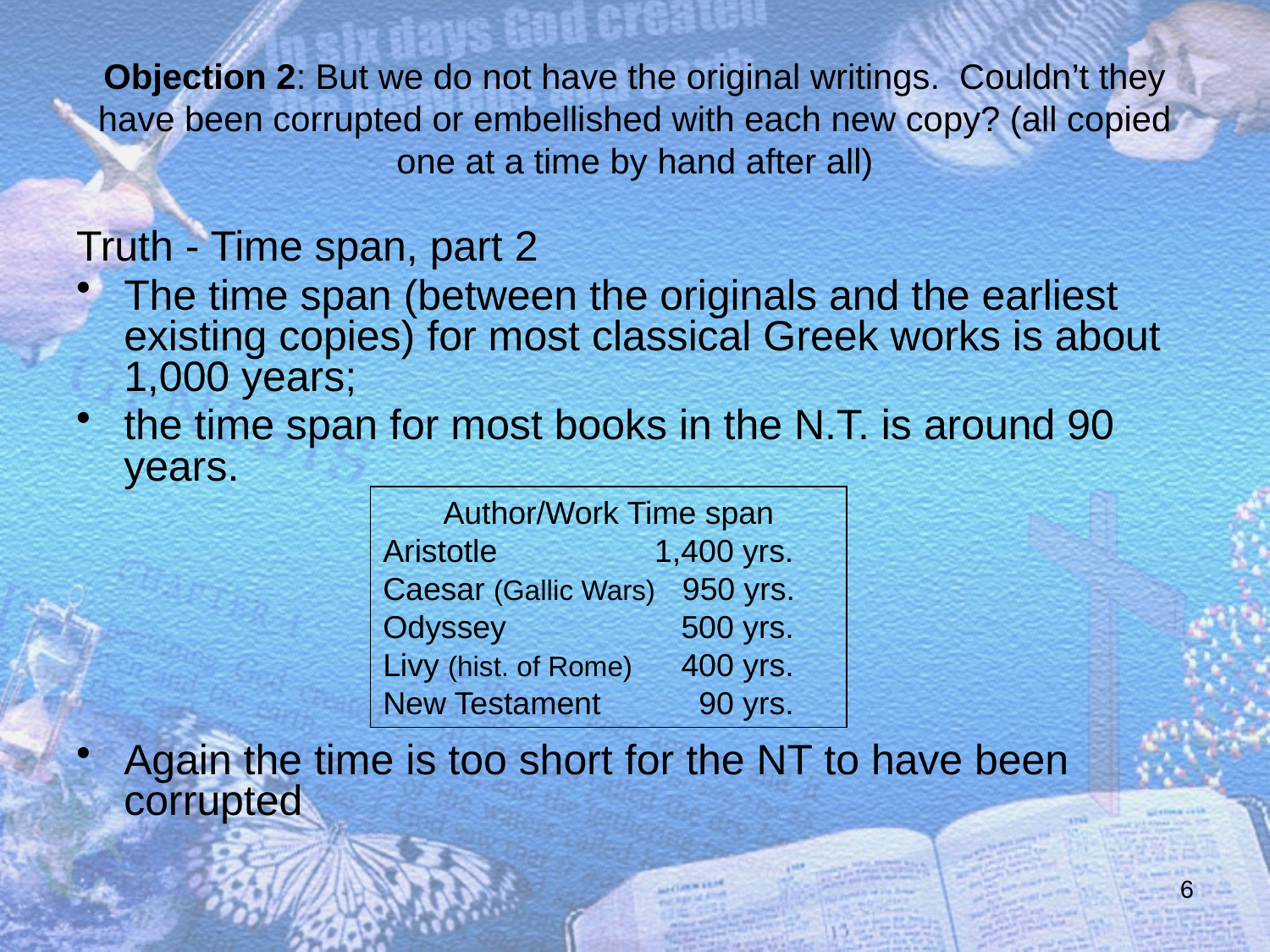

# Objection 2: But we do not have the original writings.  Couldn’t they have been corrupted or embellished with each new copy? (all copied one at a time by hand after all)
Truth - Time span, part 2
The time span (between the originals and the earliest existing copies) for most classical Greek works is about 1,000 years;
the time span for most books in the N.T. is around 90 years.

Again the time is too short for the NT to have been corrupted

Author/Work Time span
Aristotle		  1,400 yrs.
Caesar (Gallic Wars)   950 yrs.
Odyssey 	     500 yrs.
Livy (hist. of Rome)	     400 yrs.
New Testament 	       90 yrs.
6